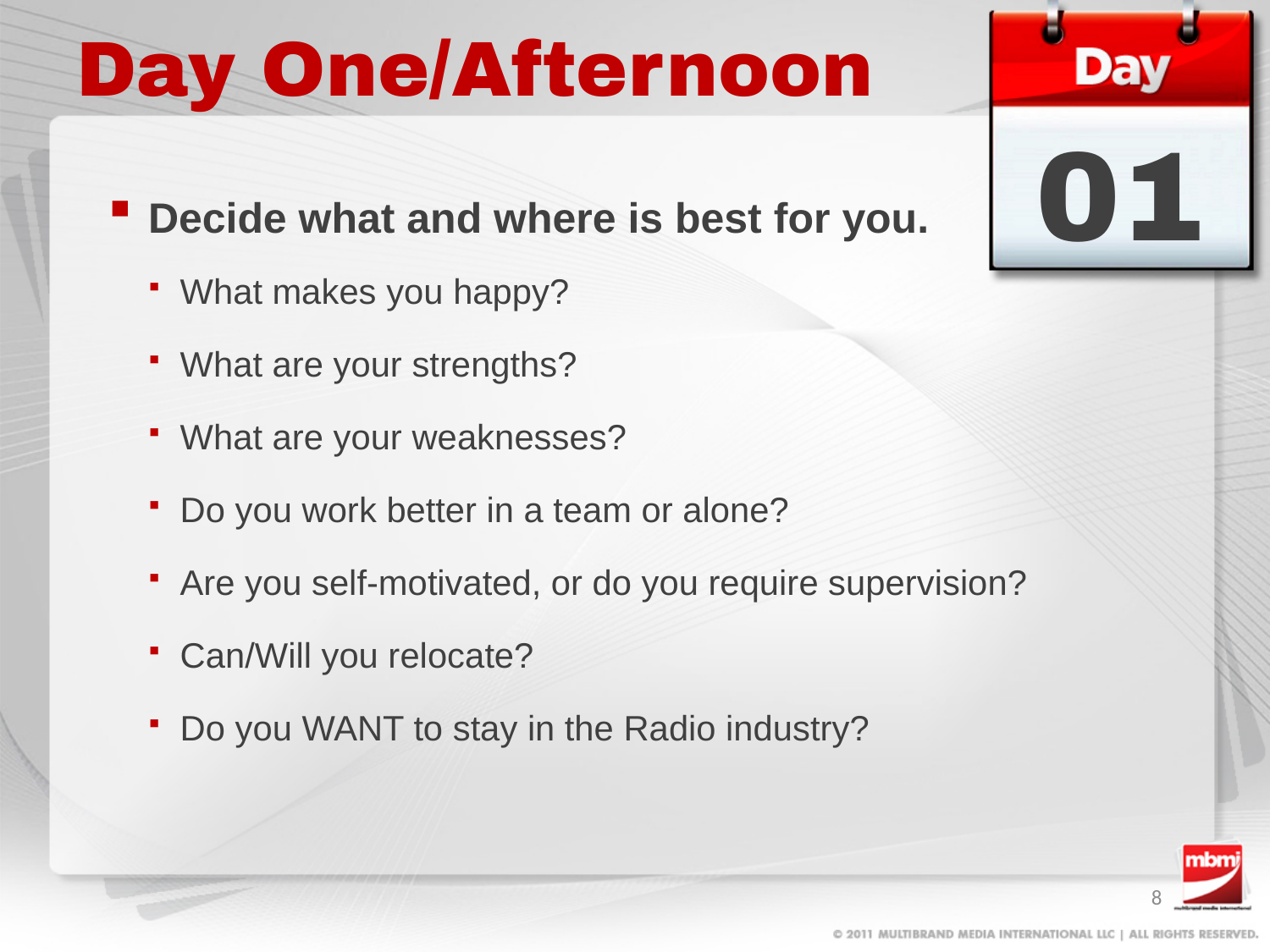

# Day One/Afternoon
01
Decide what and where is best for you.
What makes you happy?
What are your strengths?
What are your weaknesses?
Do you work better in a team or alone?
Are you self-motivated, or do you require supervision?
Can/Will you relocate?
Do you WANT to stay in the Radio industry?
8